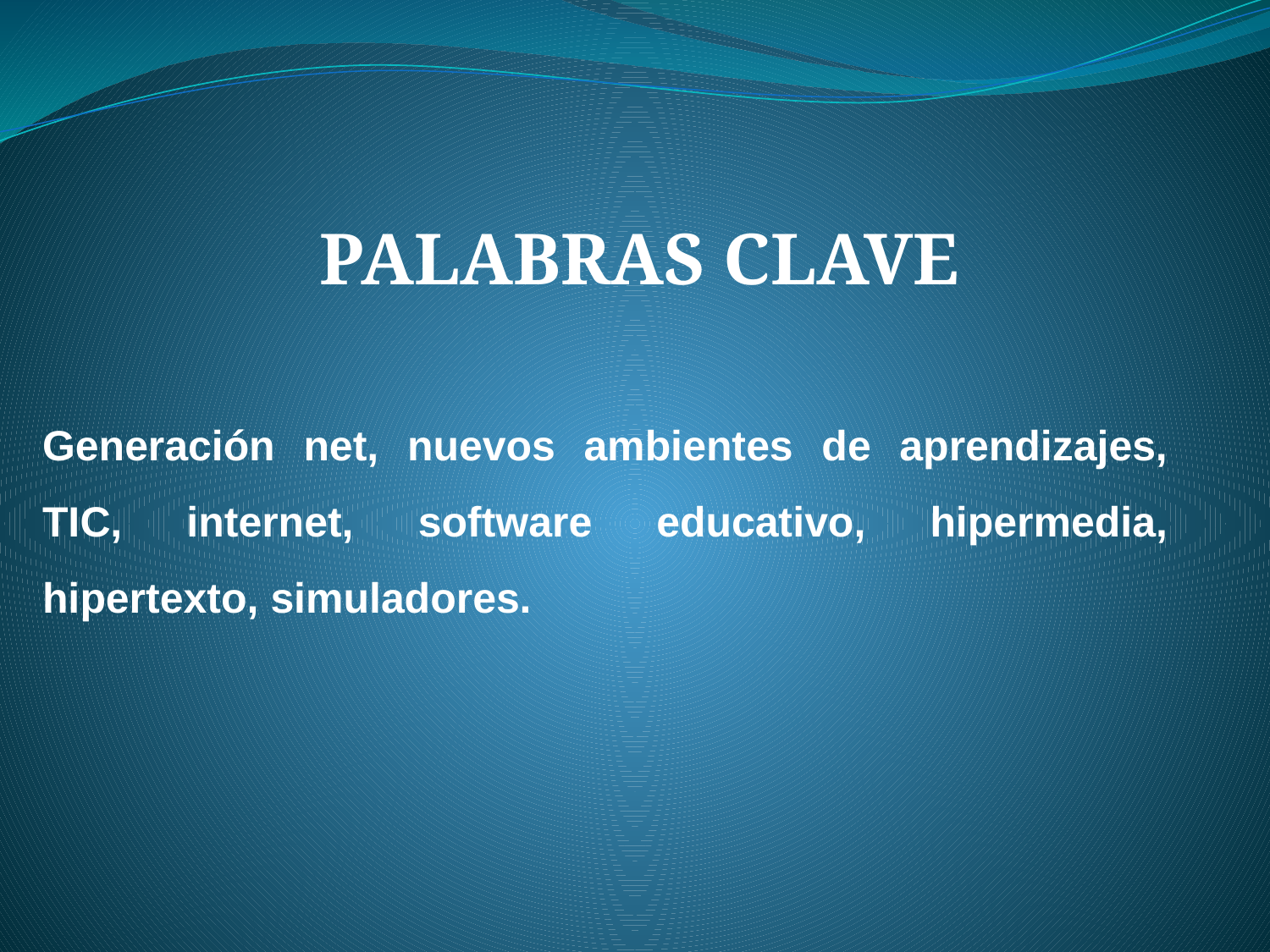

PALABRAS CLAVE
Generación net, nuevos ambientes de aprendizajes, TIC, internet, software educativo, hipermedia, hipertexto, simuladores.